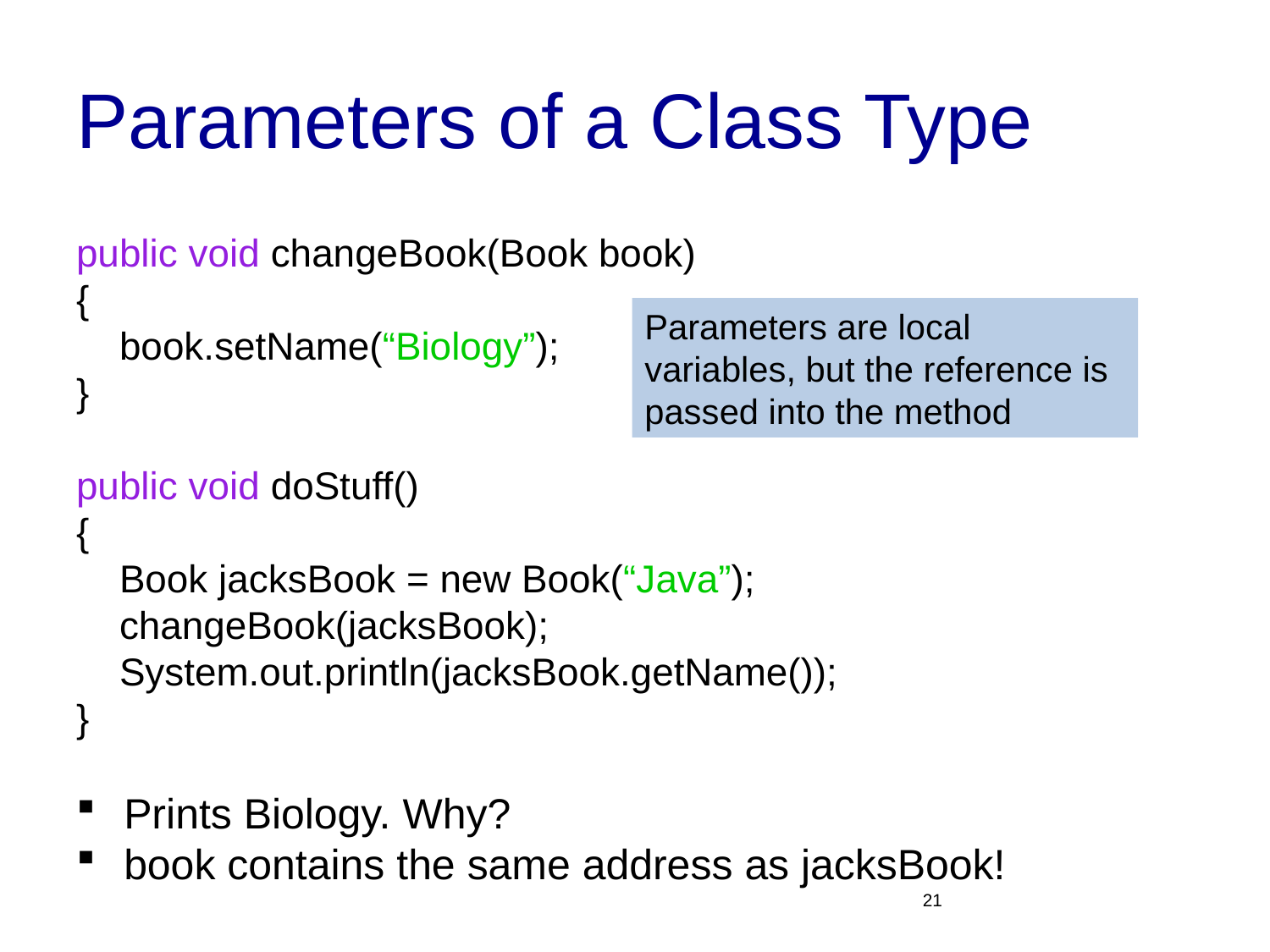

# Parameters of a Class Type
public void changeBook(Book book)
{
    book.setName(“Biology”);
}

public void doStuff()
{
    Book jacksBook = new Book(“Java”);
    changeBook(jacksBook);
    System.out.println(jacksBook.getName());
}

Prints Biology. Why?
book contains the same address as jacksBook!
Parameters are local variables, but the reference is passed into the method
21